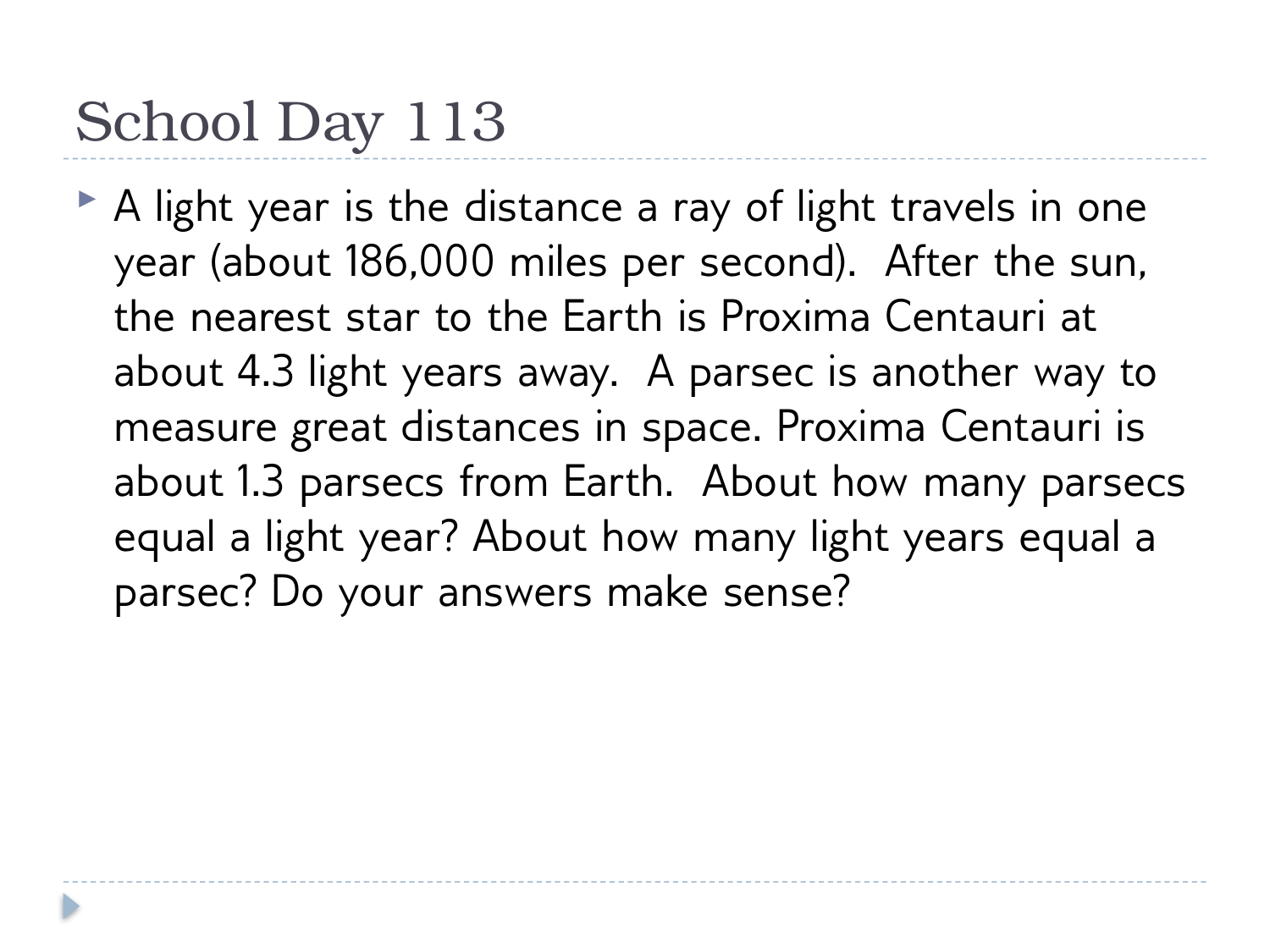

# School Day 113
A light year is the distance a ray of light travels in one year (about 186,000 miles per second).  After the sun, the nearest star to the Earth is Proxima Centauri at about 4.3 light years away.  A parsec is another way to measure great distances in space. Proxima Centauri is about 1.3 parsecs from Earth.  About how many parsecs equal a light year? About how many light years equal a parsec? Do your answers make sense?